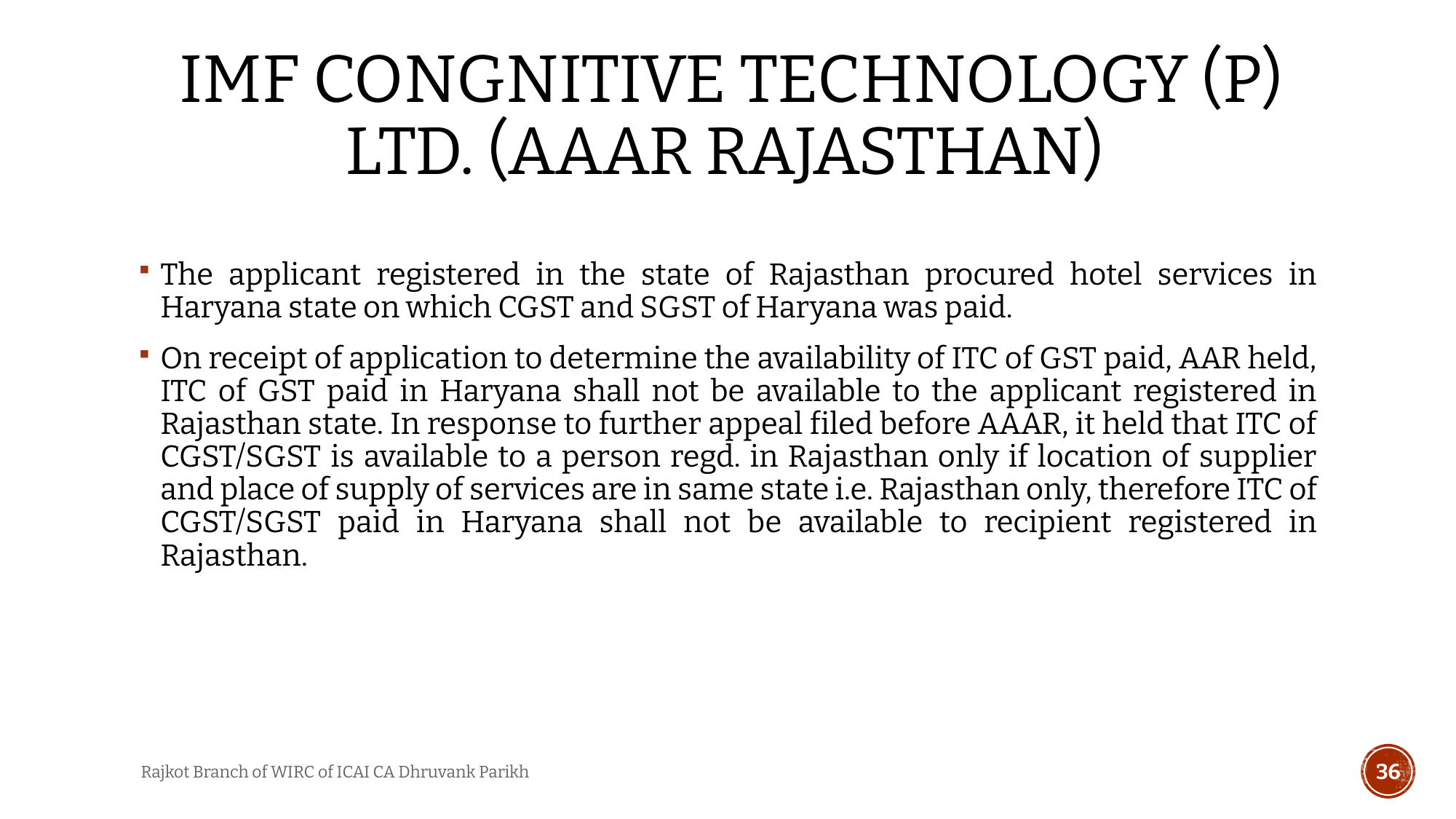

# IMF Congnitive Technology (P) Ltd. (AAAR Rajasthan)
The applicant registered in the state of Rajasthan procured hotel services in Haryana state on which CGST and SGST of Haryana was paid.
On receipt of application to determine the availability of ITC of GST paid, AAR held, ITC of GST paid in Haryana shall not be available to the applicant registered in Rajasthan state. In response to further appeal filed before AAAR, it held that ITC of CGST/SGST is available to a person regd. in Rajasthan only if location of supplier and place of supply of services are in same state i.e. Rajasthan only, therefore ITC of CGST/SGST paid in Haryana shall not be available to recipient registered in Rajasthan.

Rajkot Branch of WIRC of ICAI CA Dhruvank Parikh
36